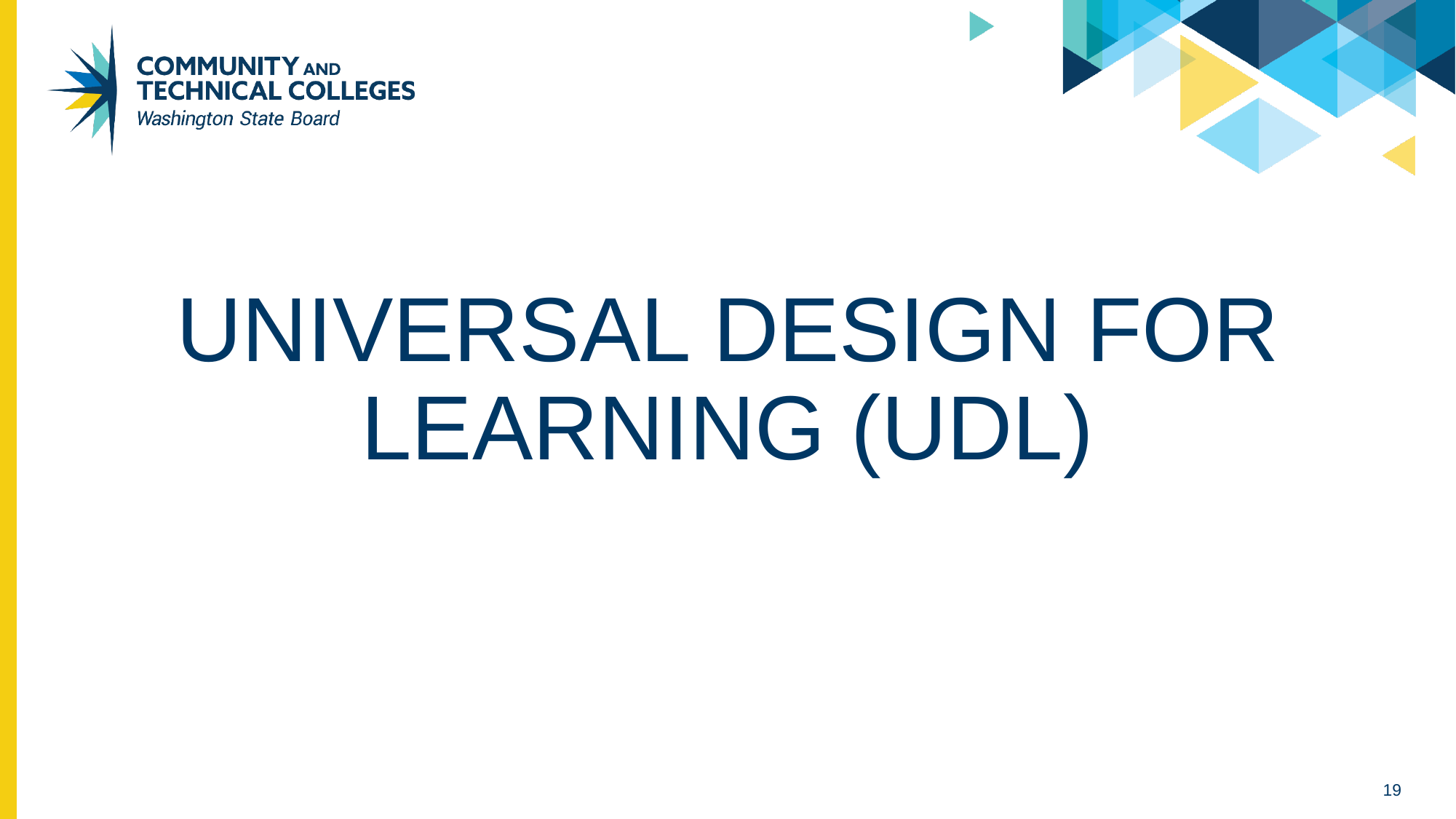

# UNIVERSAL DESIGN FOR LEARNING (UDL)
19